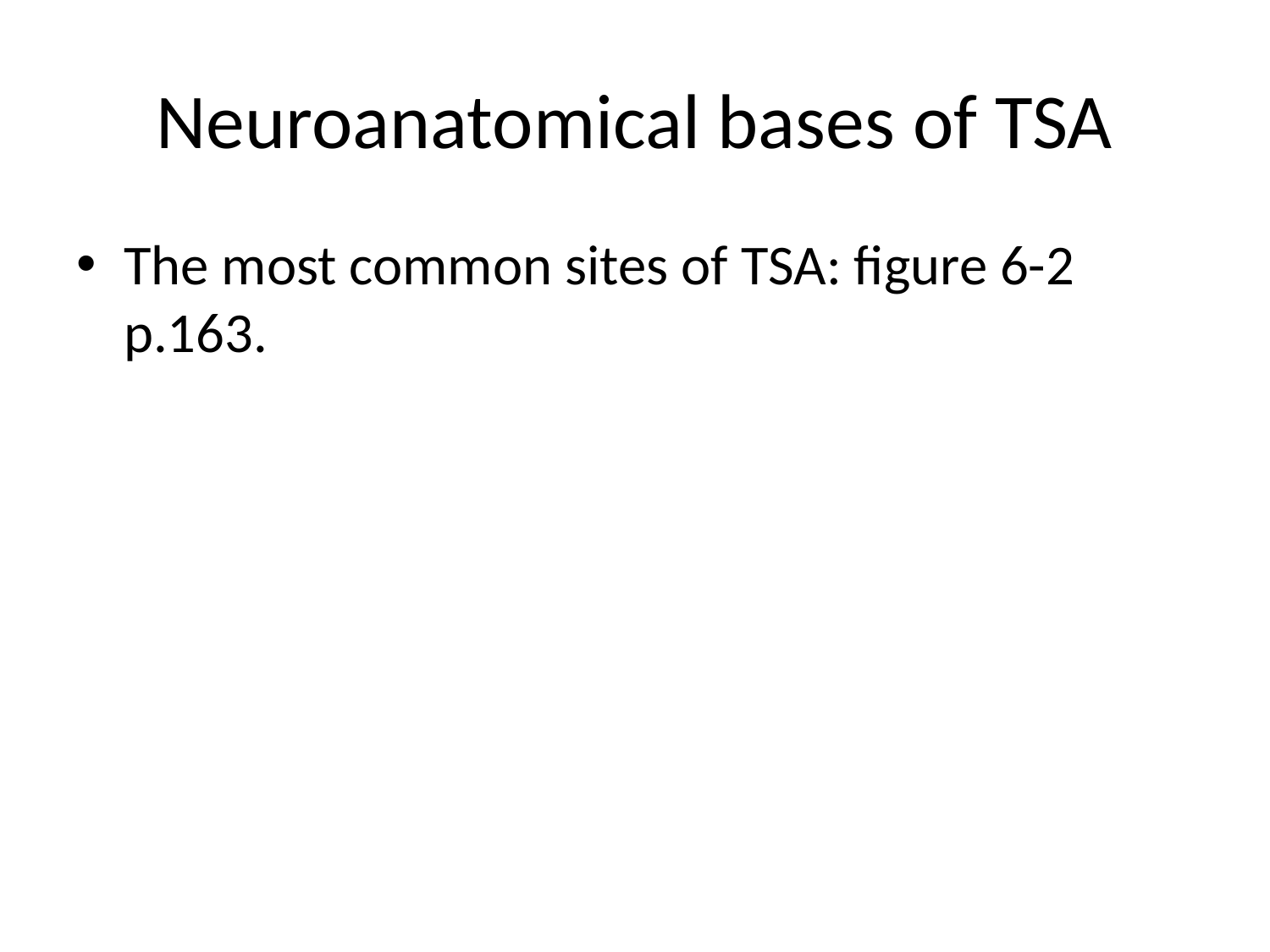

# Neuroanatomical bases of TSA
The most common sites of TSA: figure 6-2 p.163.